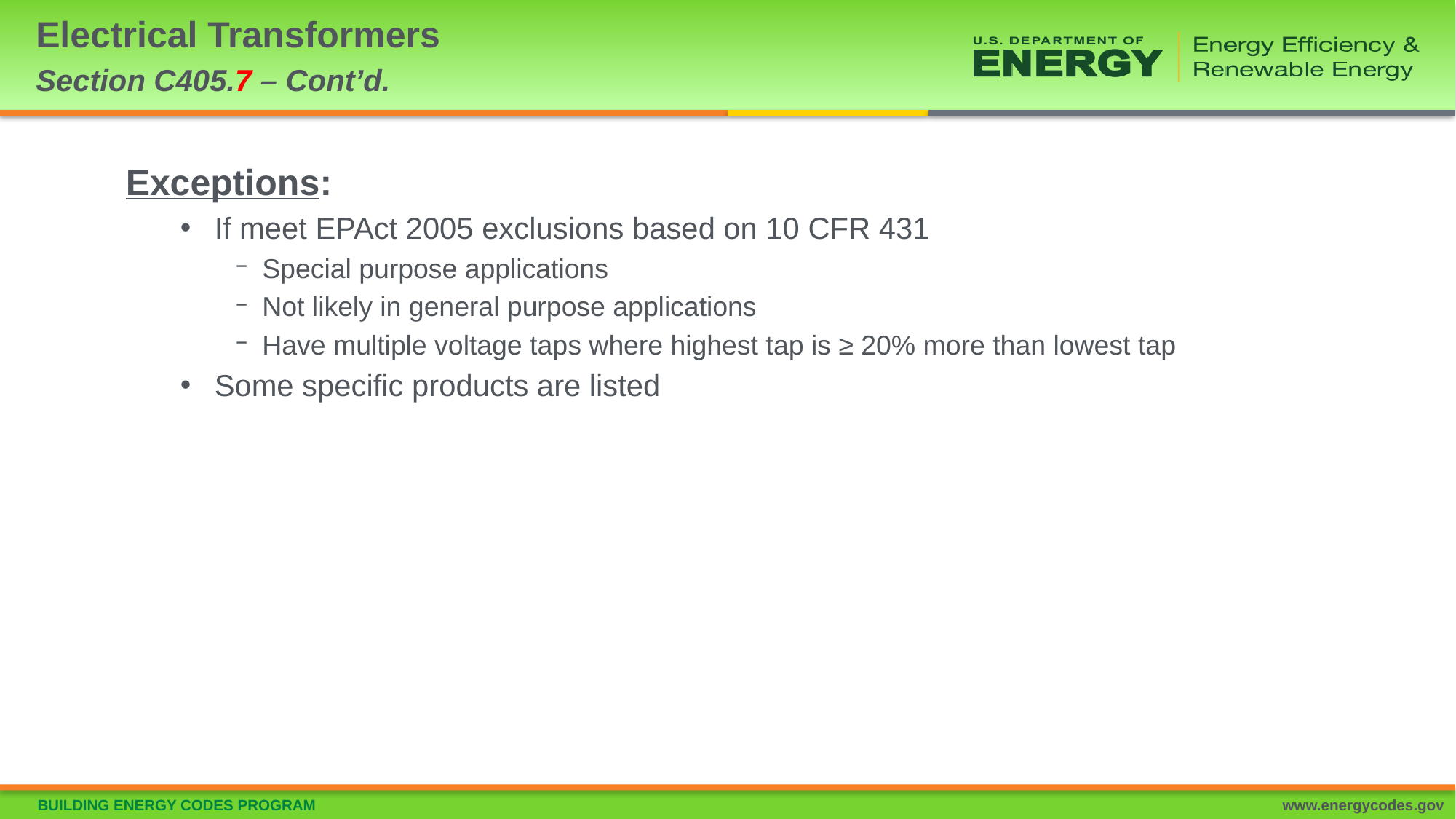

# Electrical Transformers Section C405.7 – Cont’d.
Exceptions:
If meet EPAct 2005 exclusions based on 10 CFR 431
Special purpose applications
Not likely in general purpose applications
Have multiple voltage taps where highest tap is ≥ 20% more than lowest tap
Some specific products are listed